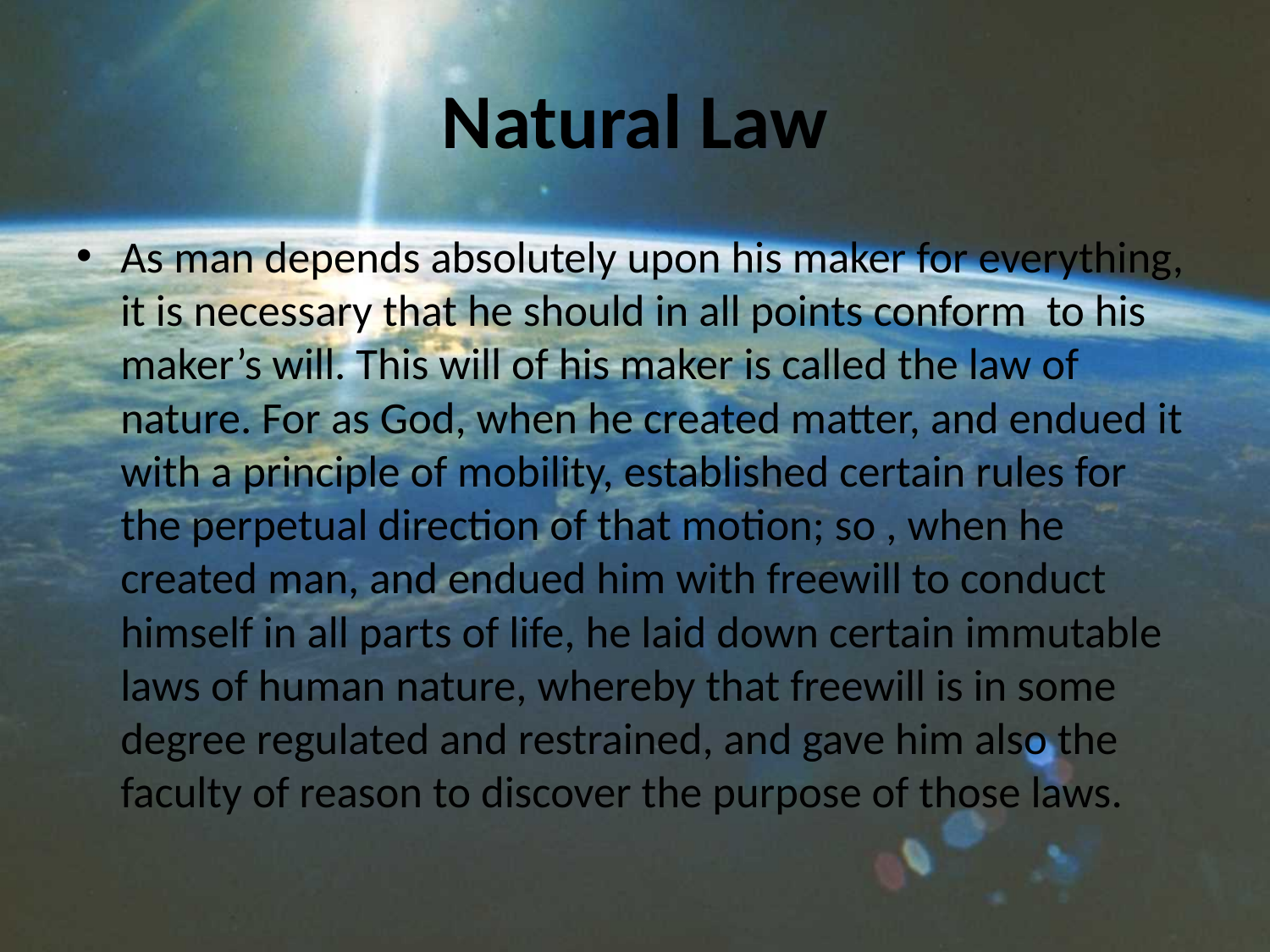

# Natural Law
As man depends absolutely upon his maker for everything, it is necessary that he should in all points conform  to his  maker’s will. This will of his maker is called the law of nature. For as God, when he created matter, and endued it with a principle of mobility, established certain rules for the perpetual direction of that motion; so , when he created man, and endued him with freewill to conduct himself in all parts of life, he laid down certain immutable laws of human nature, whereby that freewill is in some degree regulated and restrained, and gave him also the faculty of reason to discover the purpose of those laws.